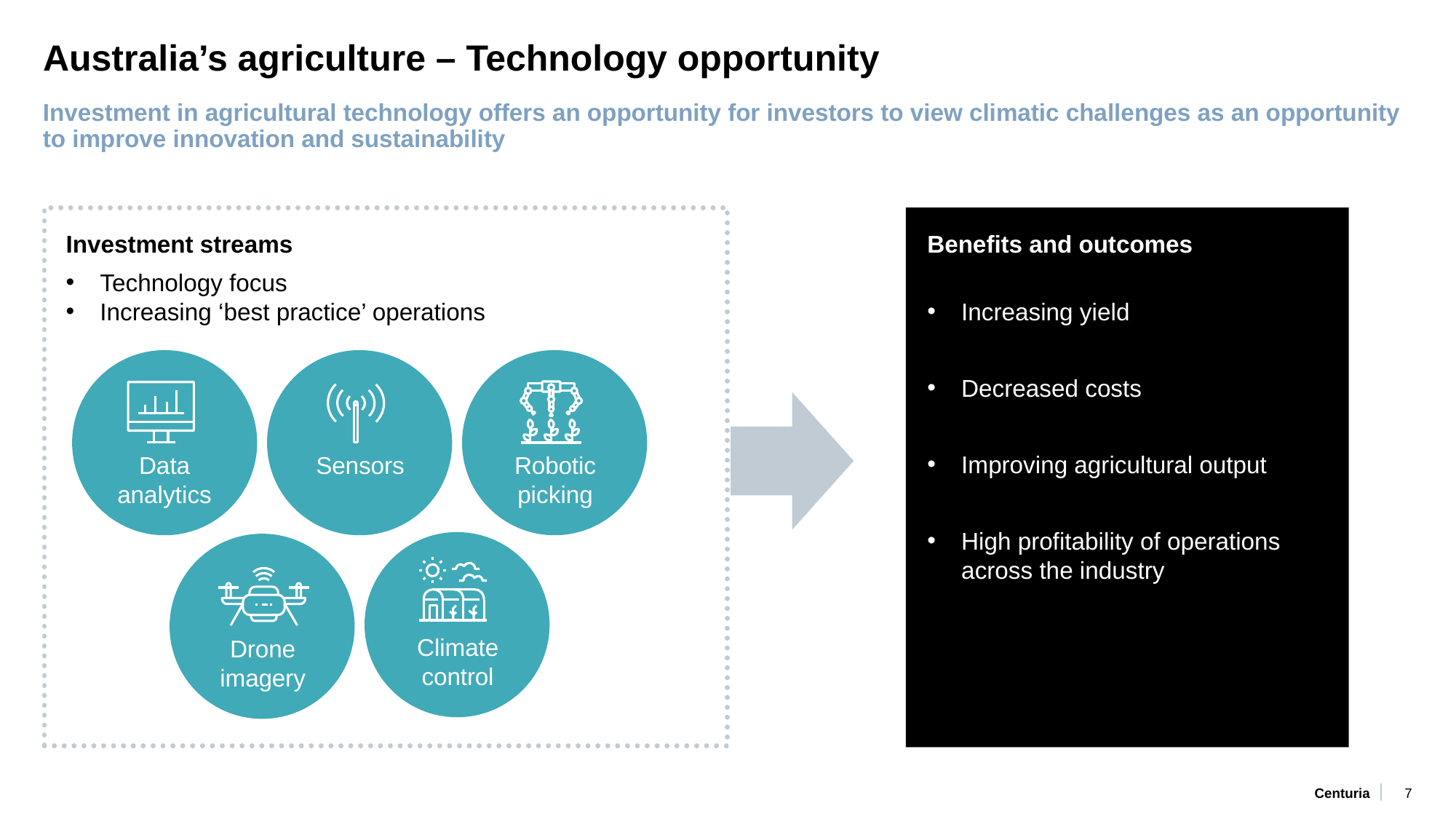

# Australia’s agriculture – Technology opportunity
Investment in agricultural technology offers an opportunity for investors to view climatic challenges as an opportunity to improve innovation and sustainability

Investment streams
Technology focus
Increasing ‘best practice’ operations
Benefits and outcomes

Increasing yield

Decreased costs

Improving agricultural output

High profitability of operations across the industry

Data analytics
Sensors
Robotic picking

Climate control
Drone imagery